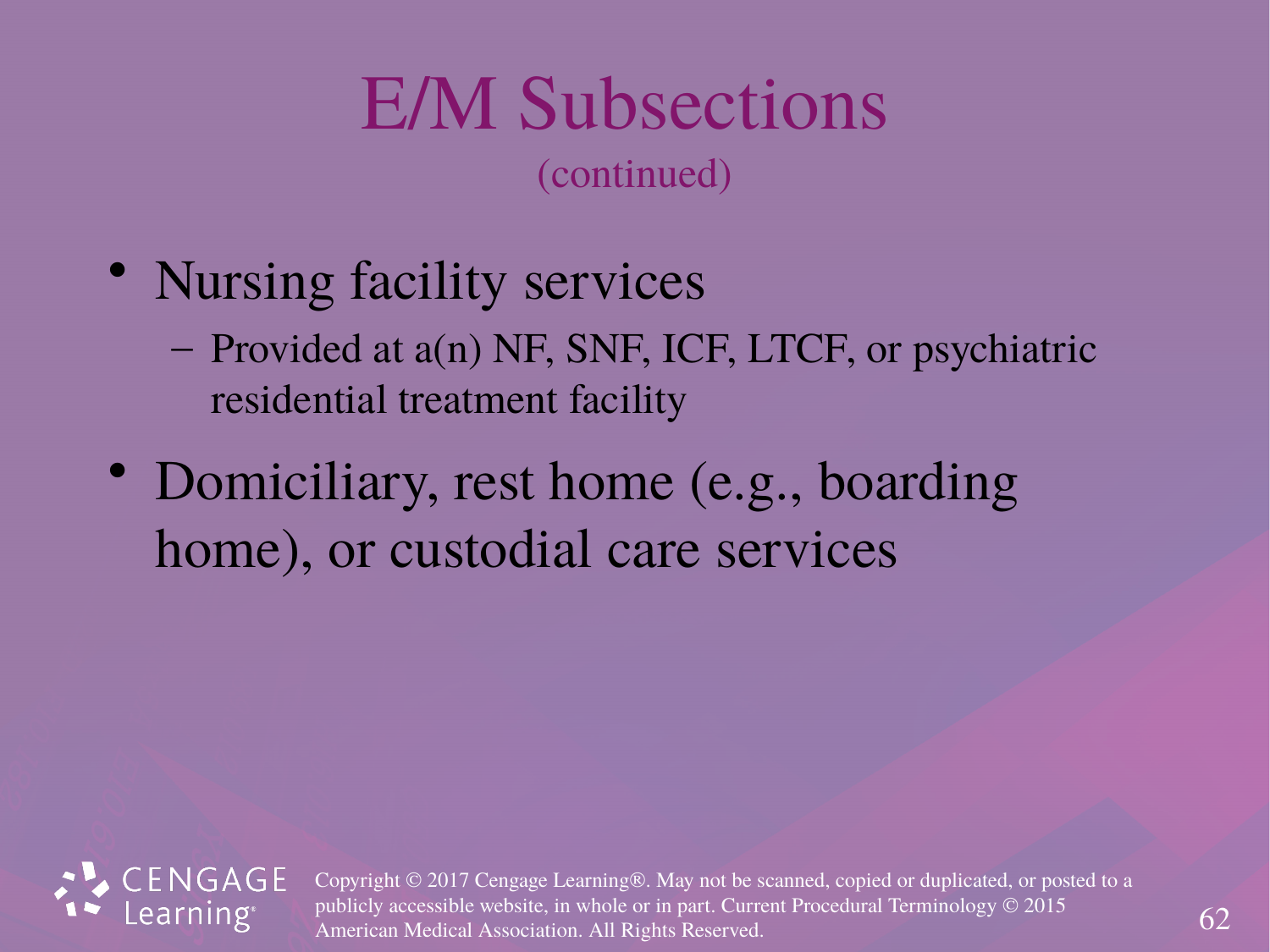

# E/M Subsections (continued)
Nursing facility services
Provided at a(n) NF, SNF, ICF, LTCF, or psychiatric
residential treatment facility
Domiciliary, rest home (e.g., boarding
home), or custodial care services